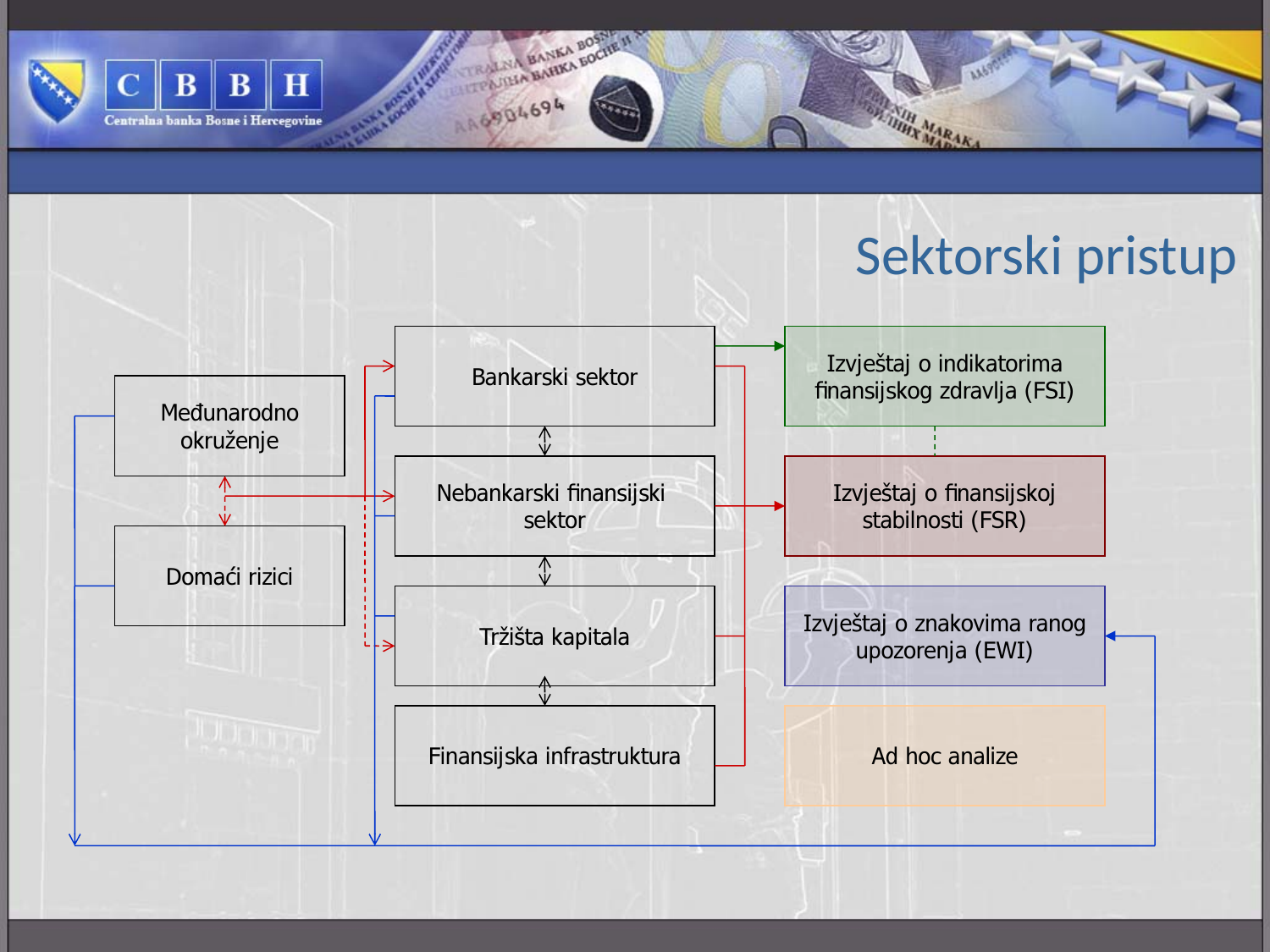

# Sektorski pristup

Bankarski sektor
Izvještaj o indikatorima finansijskog zdravlja (FSI)

Međunarodno okruženje

Nebankarski finansijski
sektor
Izvještaj o finansijskoj stabilnosti (FSR)

Domaći rizici

Tržišta kapitala
Izvještaj o znakovima ranog upozorenja (EWI)

Finansijska infrastruktura
Ad hoc analize